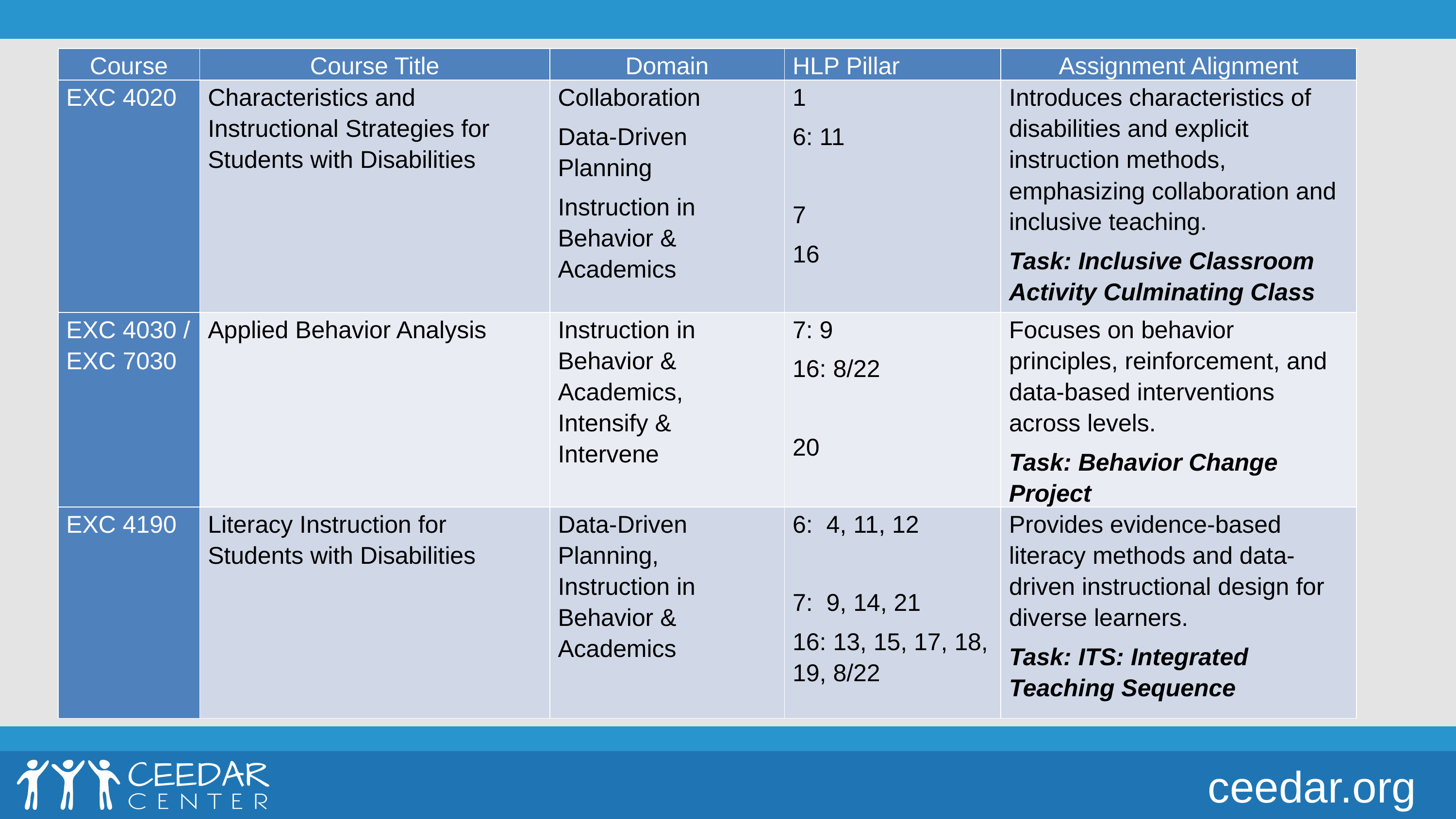

# Courses table 2
| Course | Course Title | Domain | HLP Pillar | Assignment Alignment |
| --- | --- | --- | --- | --- |
| EXC 4020 | Characteristics and Instructional Strategies for Students with Disabilities | Collaboration Data-Driven Planning Instruction in Behavior & Academics | 1 6: 11   7 16 | Introduces characteristics of disabilities and explicit instruction methods, emphasizing collaboration and inclusive teaching. Task: Inclusive Classroom Activity Culminating Class |
| EXC 4030 / EXC 7030 | Applied Behavior Analysis | Instruction in Behavior & Academics, Intensify & Intervene | 7: 9 16: 8/22   20 | Focuses on behavior principles, reinforcement, and data-based interventions across levels. Task: Behavior Change Project |
| EXC 4190 | Literacy Instruction for Students with Disabilities | Data-Driven Planning, Instruction in Behavior & Academics | 6: 4, 11, 12   7: 9, 14, 21 16: 13, 15, 17, 18, 19, 8/22 | Provides evidence-based literacy methods and data-driven instructional design for diverse learners. Task: ITS: Integrated Teaching Sequence |